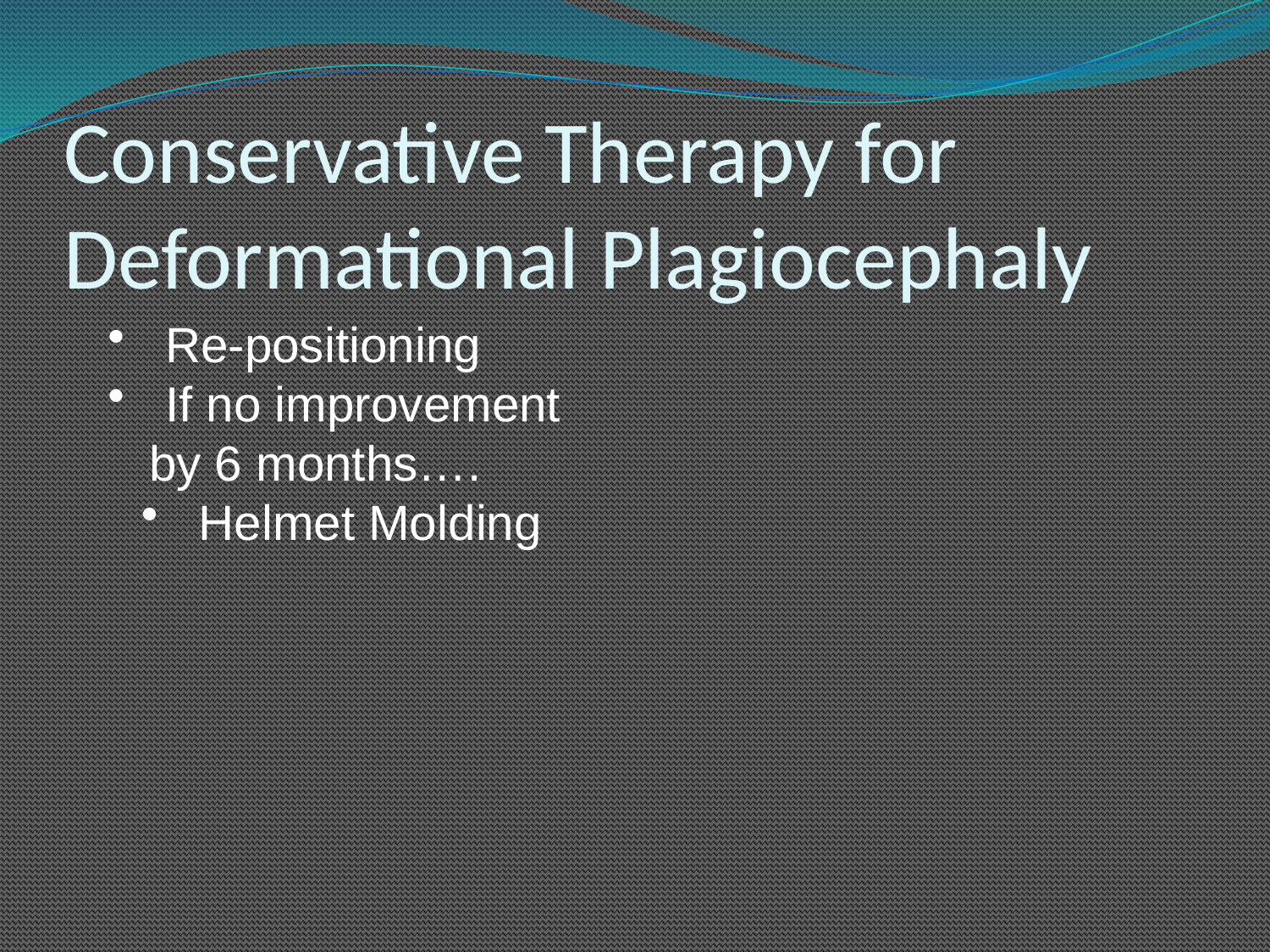

# Conservative Therapy for Deformational Plagiocephaly
  Re-positioning
  If no improvement
   by 6 months….
  Helmet Molding